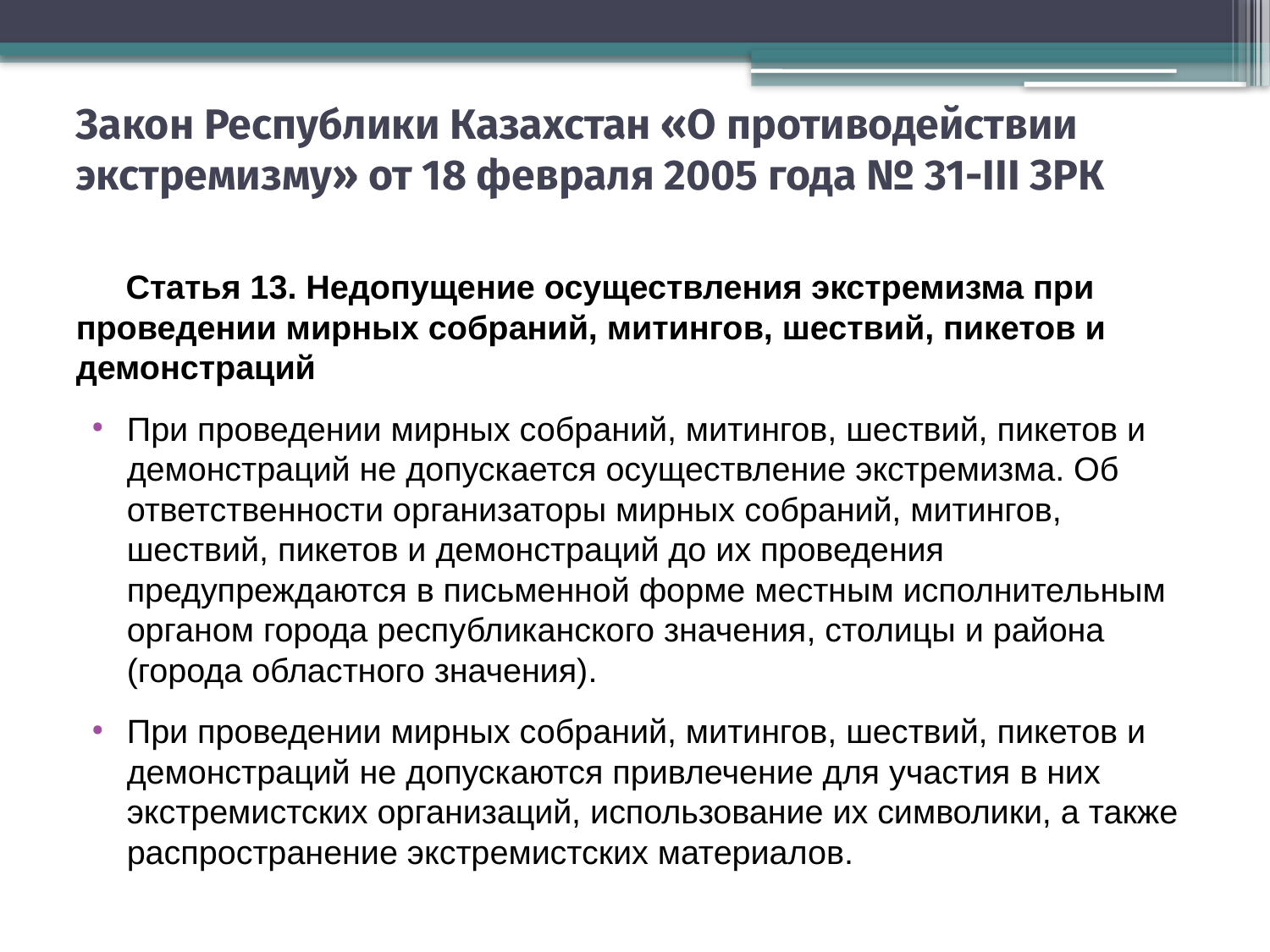

# Закон Республики Казахстан «О противодействии экстремизму» от 18 февраля 2005 года № 31-III ЗРК

Статья 13. Недопущение осуществления экстремизма при проведении мирных собраний, митингов, шествий, пикетов и демонстраций
При проведении мирных собраний, митингов, шествий, пикетов и демонстраций не допускается осуществление экстремизма. Об ответственности организаторы мирных собраний, митингов, шествий, пикетов и демонстраций до их проведения предупреждаются в письменной форме местным исполнительным органом города республиканского значения, столицы и района (города областного значения).
При проведении мирных собраний, митингов, шествий, пикетов и демонстраций не допускаются привлечение для участия в них экстремистских организаций, использование их символики, а также распространение экстремистских материалов.